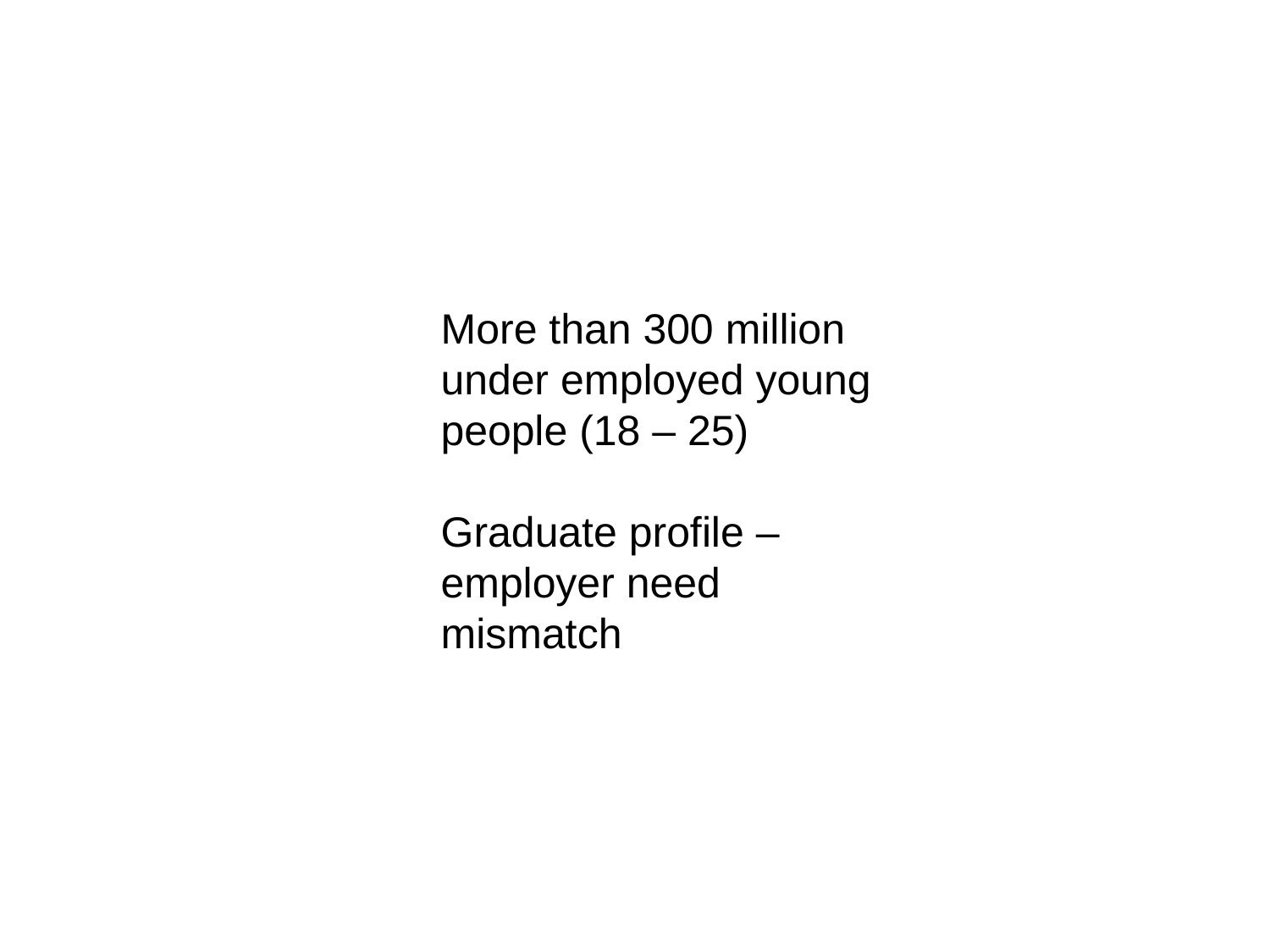

More than 300 million under employed young people (18 – 25)

Graduate profile – employer need mismatch